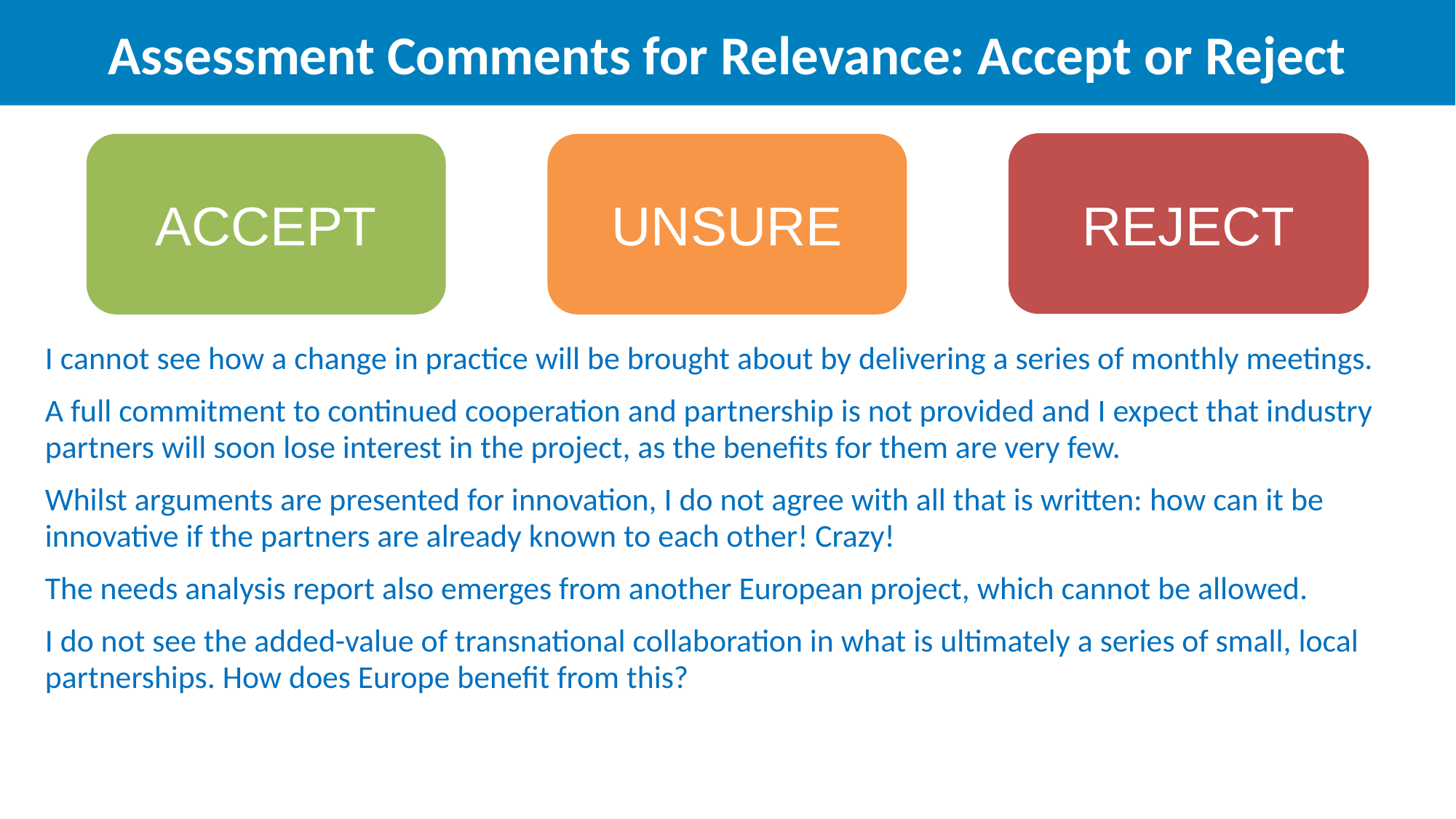

Assessment Comments for Relevance: Accept or Reject

REJECT
ACCEPT
UNSURE
| I cannot see how a change in practice will be brought about by delivering a series of monthly meetings. A full commitment to continued cooperation and partnership is not provided and I expect that industry partners will soon lose interest in the project, as the benefits for them are very few. Whilst arguments are presented for innovation, I do not agree with all that is written: how can it be innovative if the partners are already known to each other! Crazy! The needs analysis report also emerges from another European project, which cannot be allowed. I do not see the added-value of transnational collaboration in what is ultimately a series of small, local partnerships. How does Europe benefit from this? |
| --- |